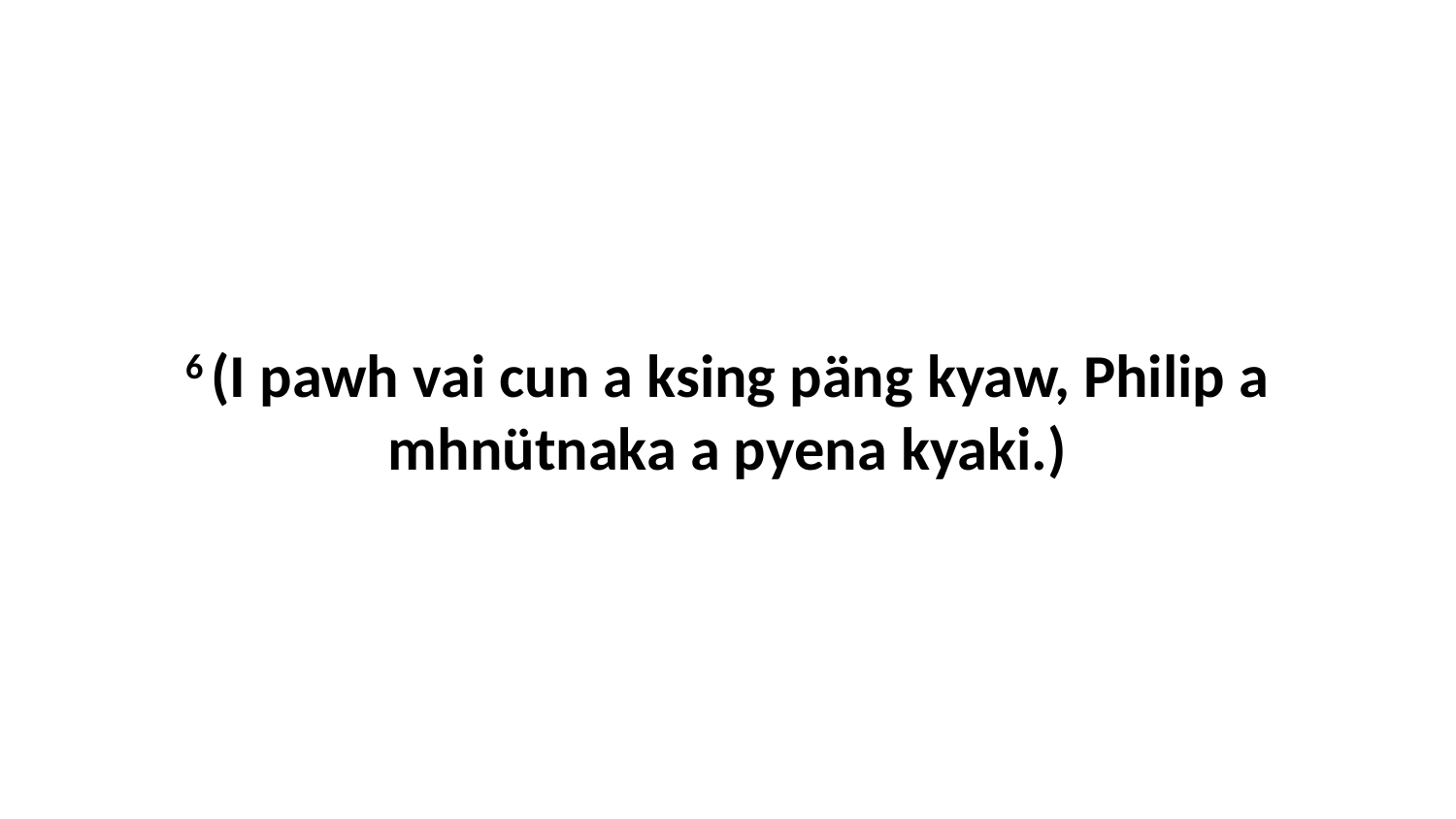

6 (I pawh vai cun a ksing päng kyaw, Philip a mhnütnaka a pyena kyaki.)